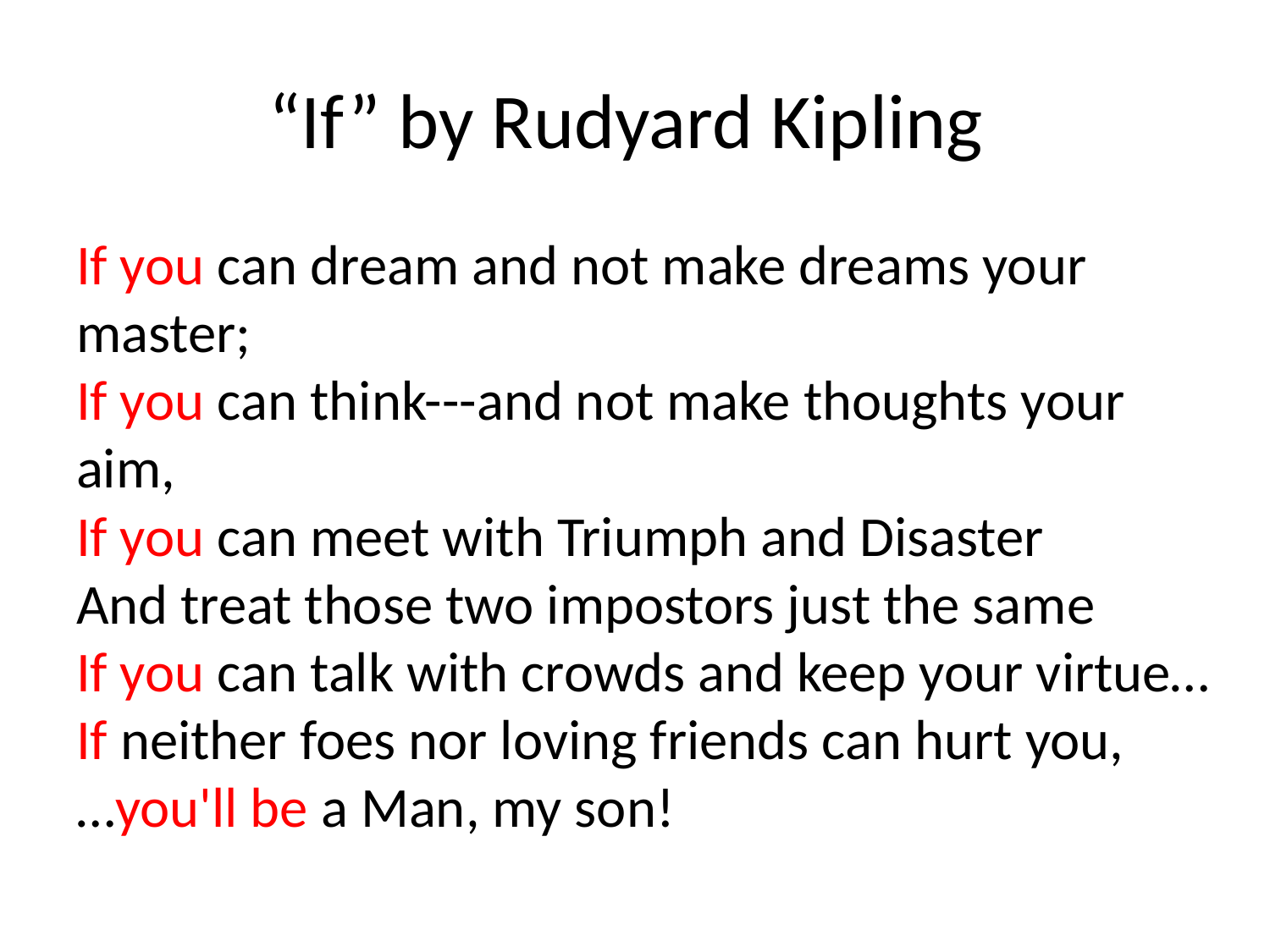

# “If” by Rudyard Kipling
If you can dream and not make dreams your master;
If you can think---and not make thoughts your aim,
If you can meet with Triumph and Disaster
And treat those two impostors just the same
If you can talk with crowds and keep your virtue…
If neither foes nor loving friends can hurt you,
…you'll be a Man, my son!